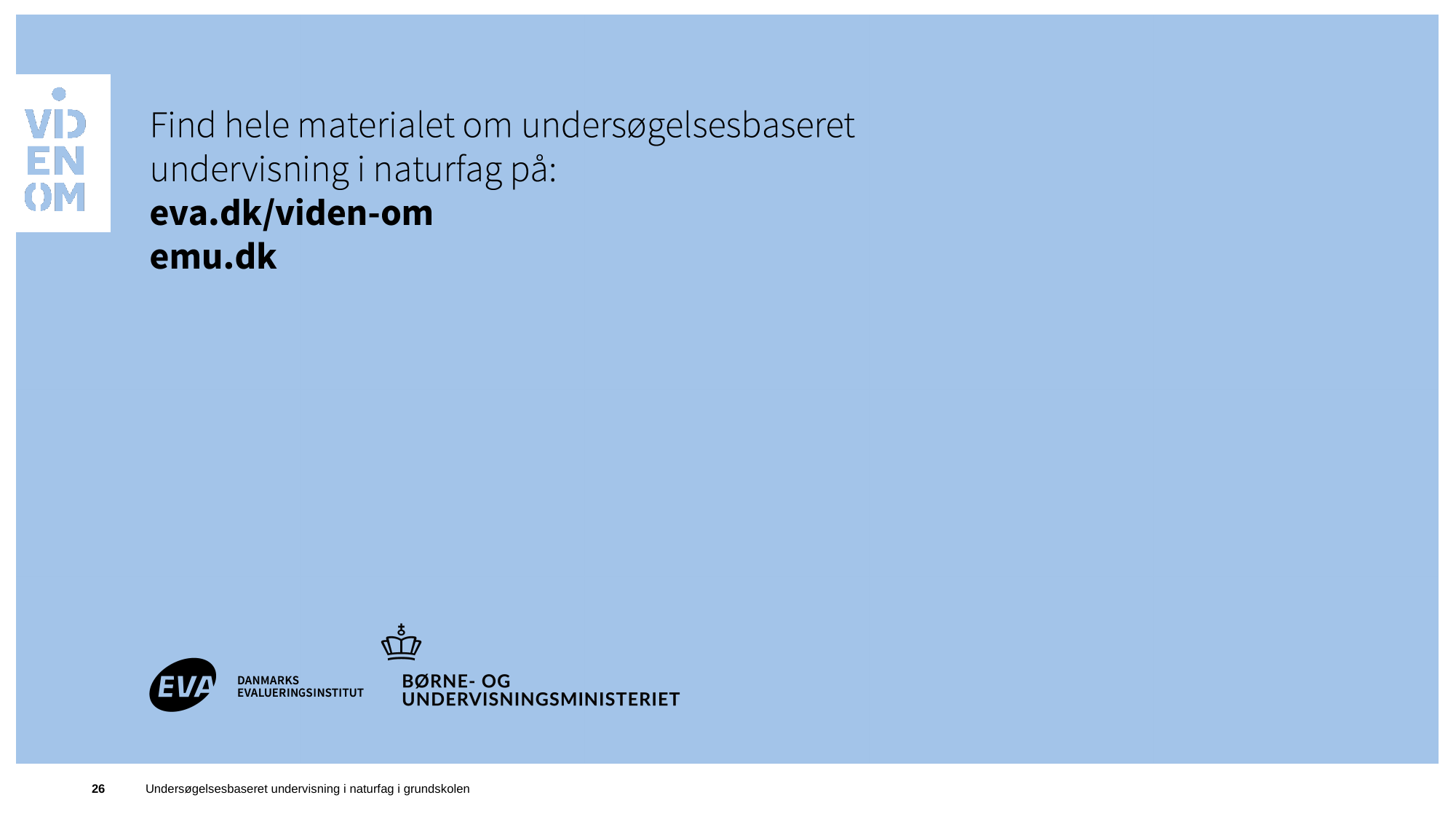

26
Undersøgelsesbaseret undervisning i naturfag i grundskolen